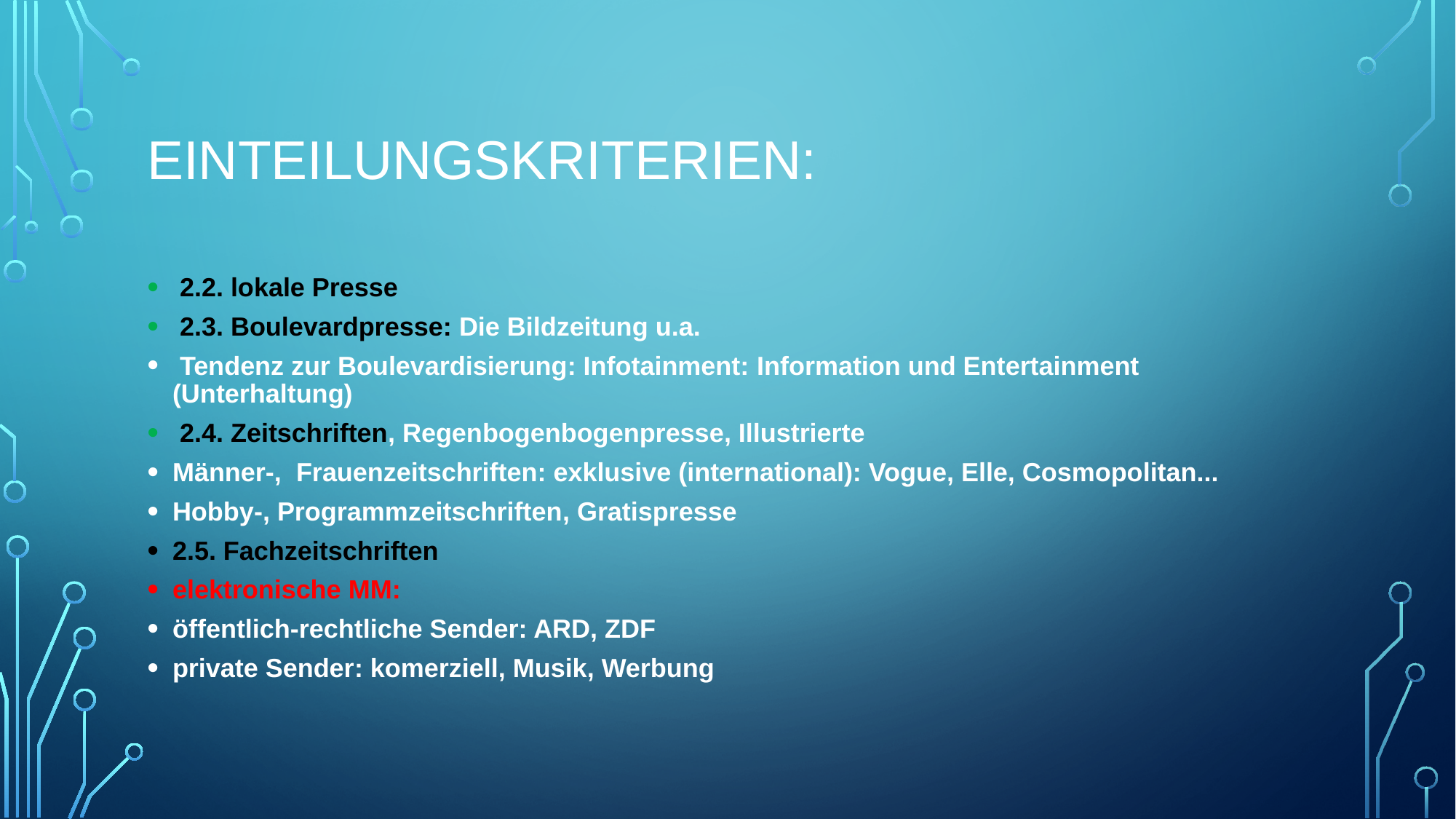

# Einteilungskriterien:
 2.2. lokale Presse
 2.3. Boulevardpresse: Die Bildzeitung u.a.
 Tendenz zur Boulevardisierung: Infotainment: Information und Entertainment (Unterhaltung)
 2.4. Zeitschriften, Regenbogenbogenpresse, Illustrierte
Männer-,  Frauenzeitschriften: exklusive (international): Vogue, Elle, Cosmopolitan...
Hobby-, Programmzeitschriften, Gratispresse
2.5. Fachzeitschriften
elektronische MM:
öffentlich-rechtliche Sender: ARD, ZDF
private Sender: komerziell, Musik, Werbung